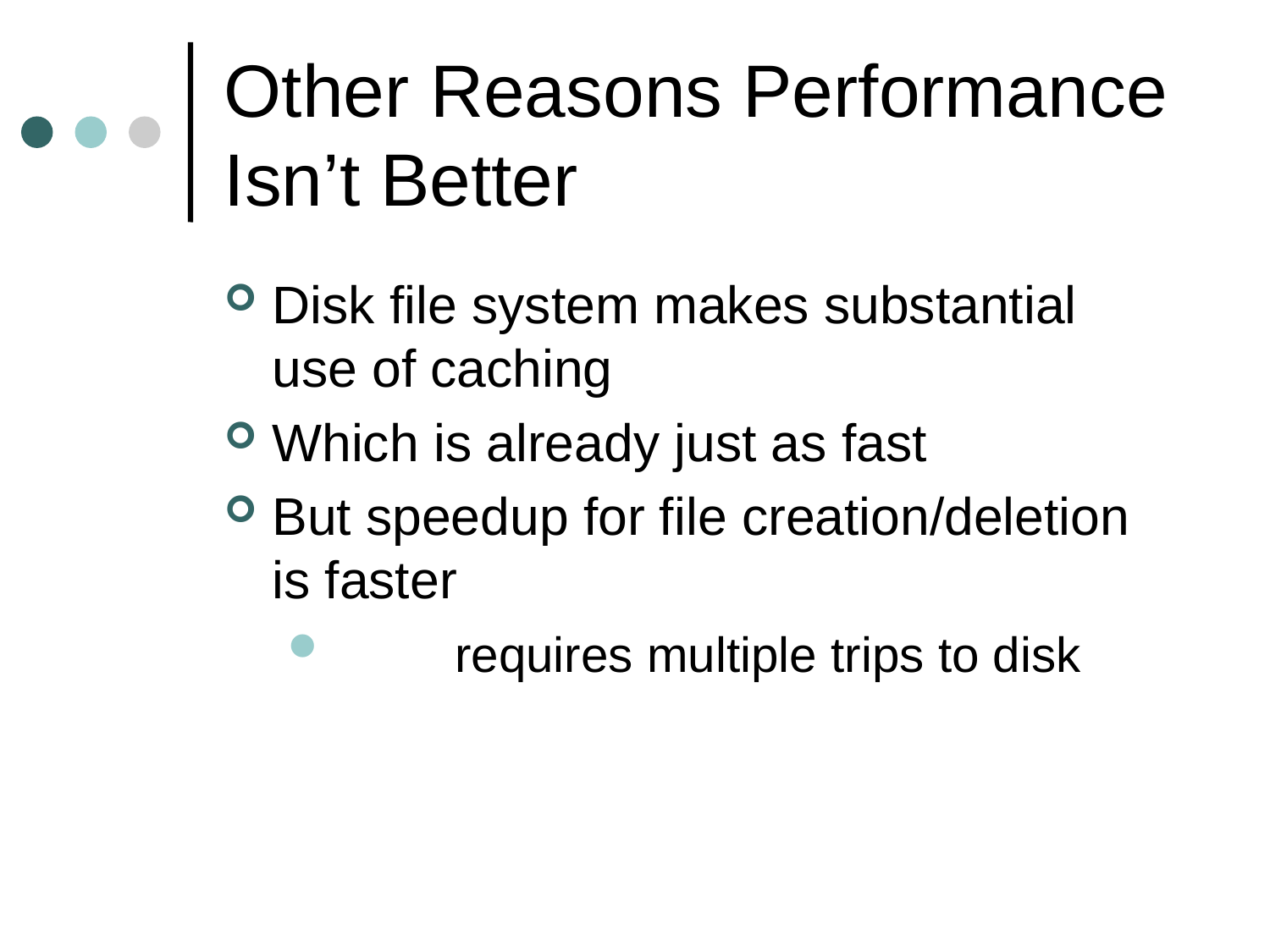

# Other Reasons Performance Isn’t Better
Disk file system makes substantial use of caching
Which is already just as fast
But speedup for file creation/deletion is faster
	requires multiple trips to disk